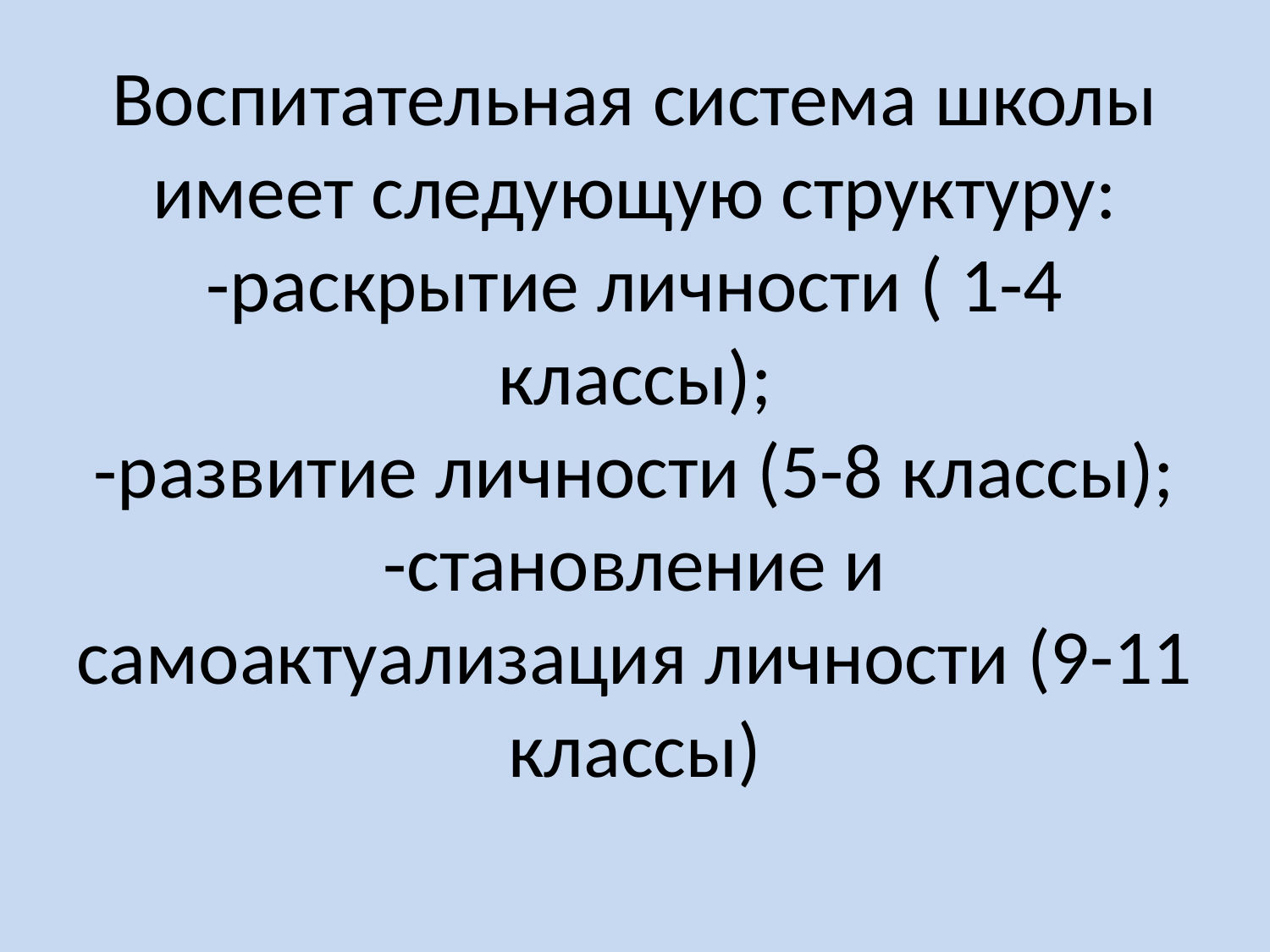

# Воспитательная система школы имеет следующую структуру: -раскрытие личности ( 1-4 классы); -развитие личности (5-8 классы); -становление и самоактуализация личности (9-11 классы)